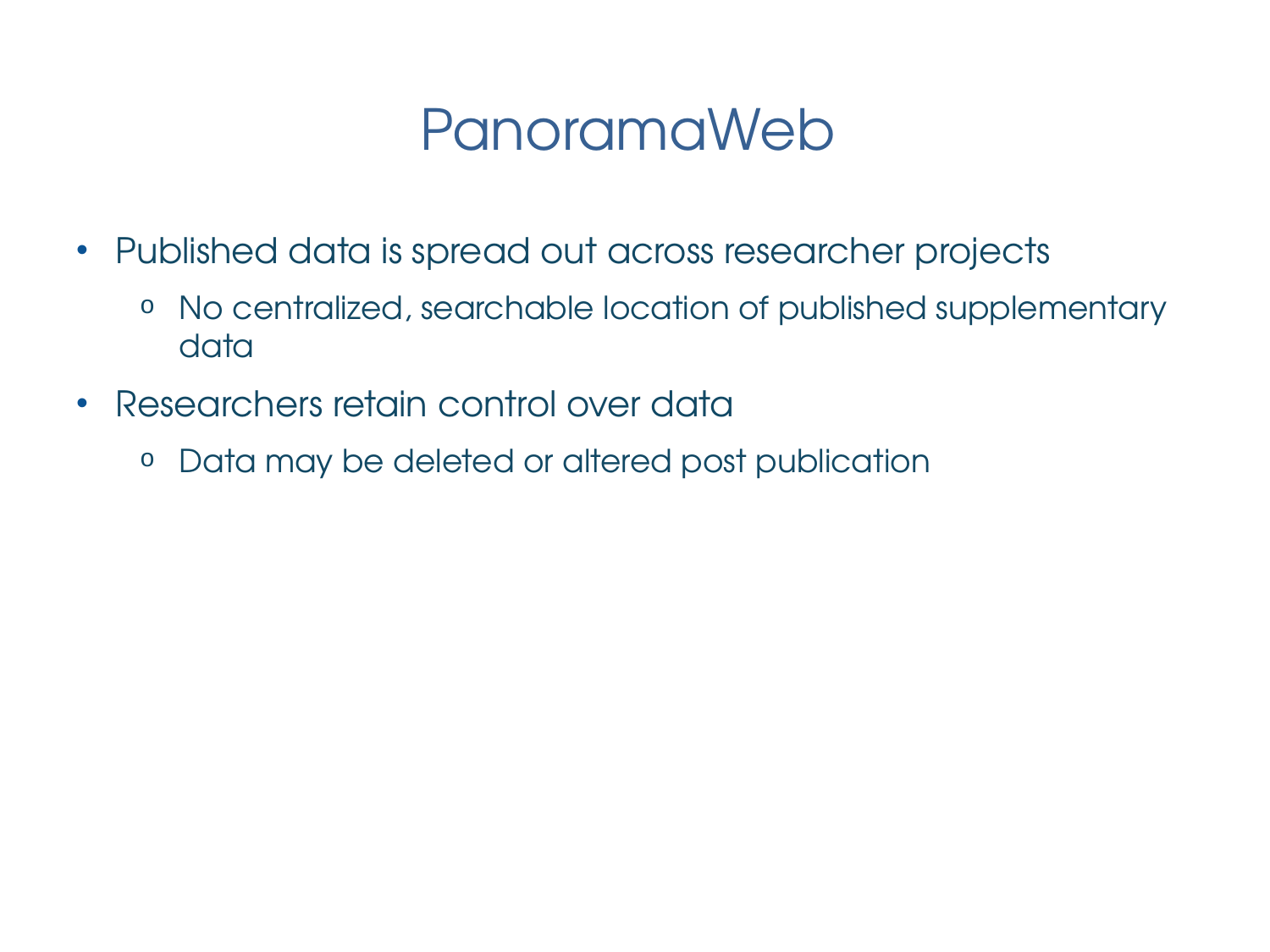

# PanoramaWeb
Published data is spread out across researcher projects
No centralized, searchable location of published supplementary data
Researchers retain control over data
Data may be deleted or altered post publication